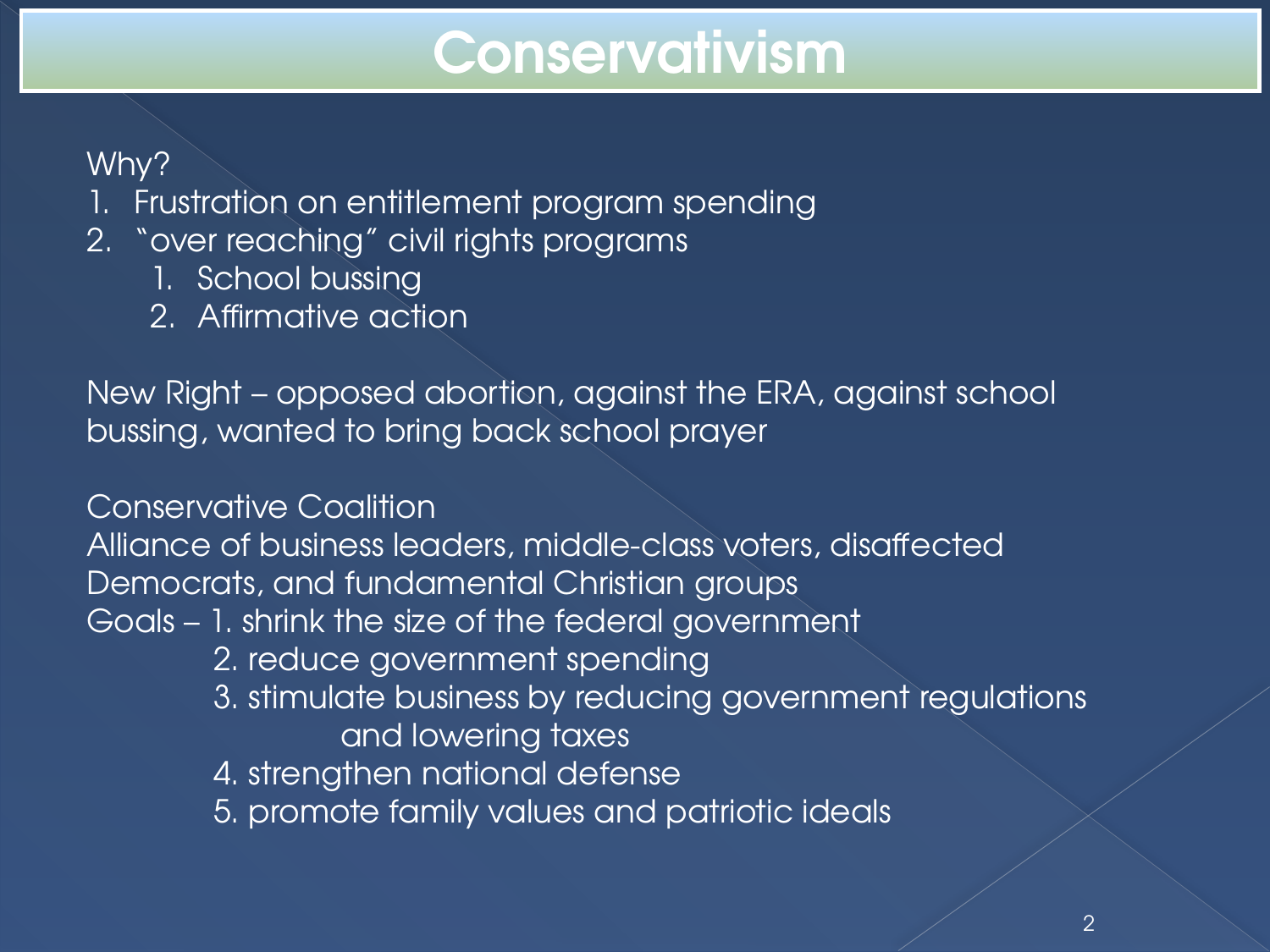

Conservativism
Why?
Frustration on entitlement program spending
“over reaching” civil rights programs
School bussing
Affirmative action

New Right – opposed abortion, against the ERA, against school bussing, wanted to bring back school prayer

Conservative Coalition
Alliance of business leaders, middle-class voters, disaffected Democrats, and fundamental Christian groups
Goals – 1. shrink the size of the federal government
	2. reduce government spending
	3. stimulate business by reducing government regulations 			and lowering taxes
	4. strengthen national defense
	5. promote family values and patriotic ideals

2